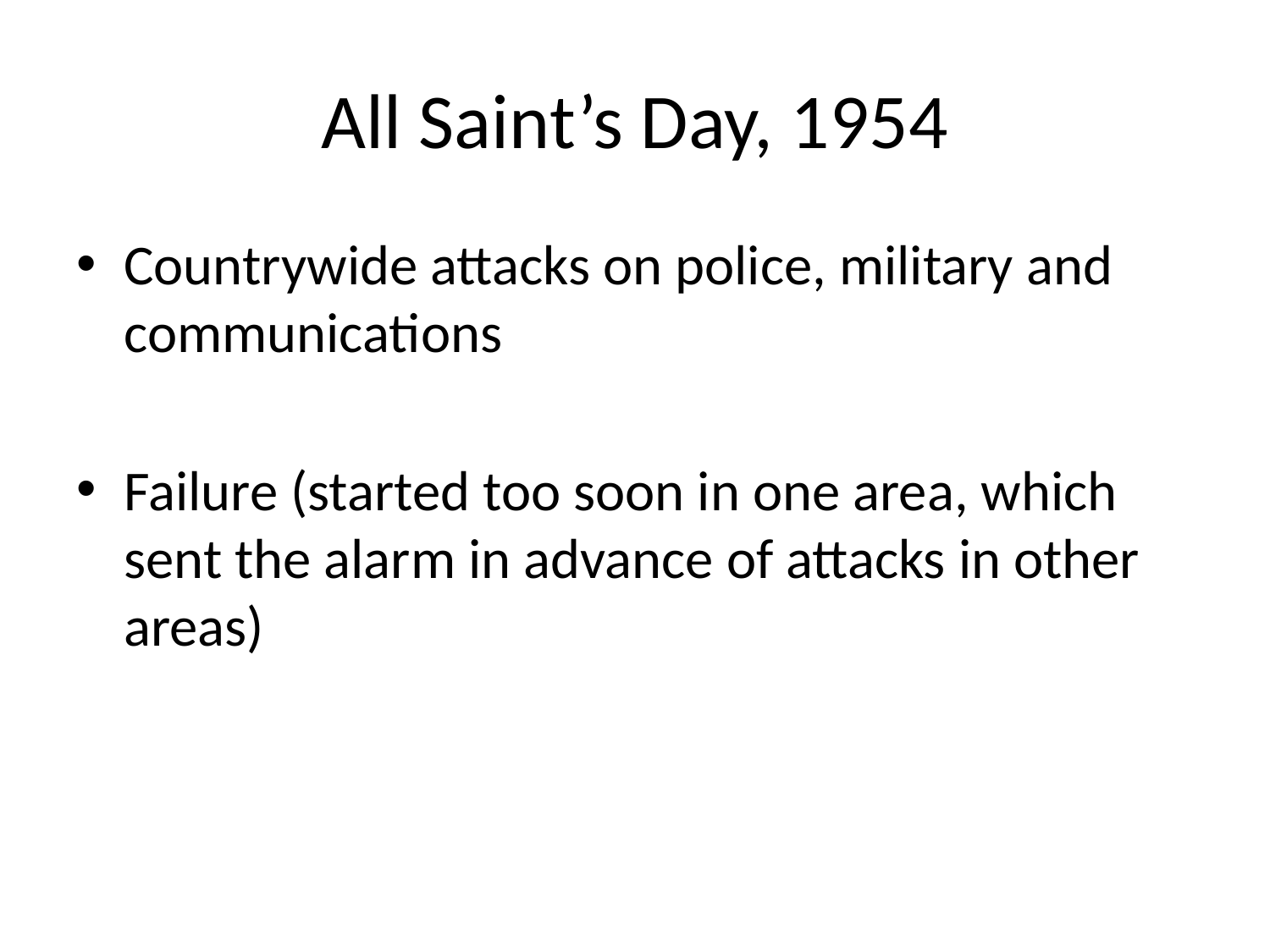

# All Saint’s Day, 1954
Countrywide attacks on police, military and communications

Failure (started too soon in one area, which sent the alarm in advance of attacks in other areas)